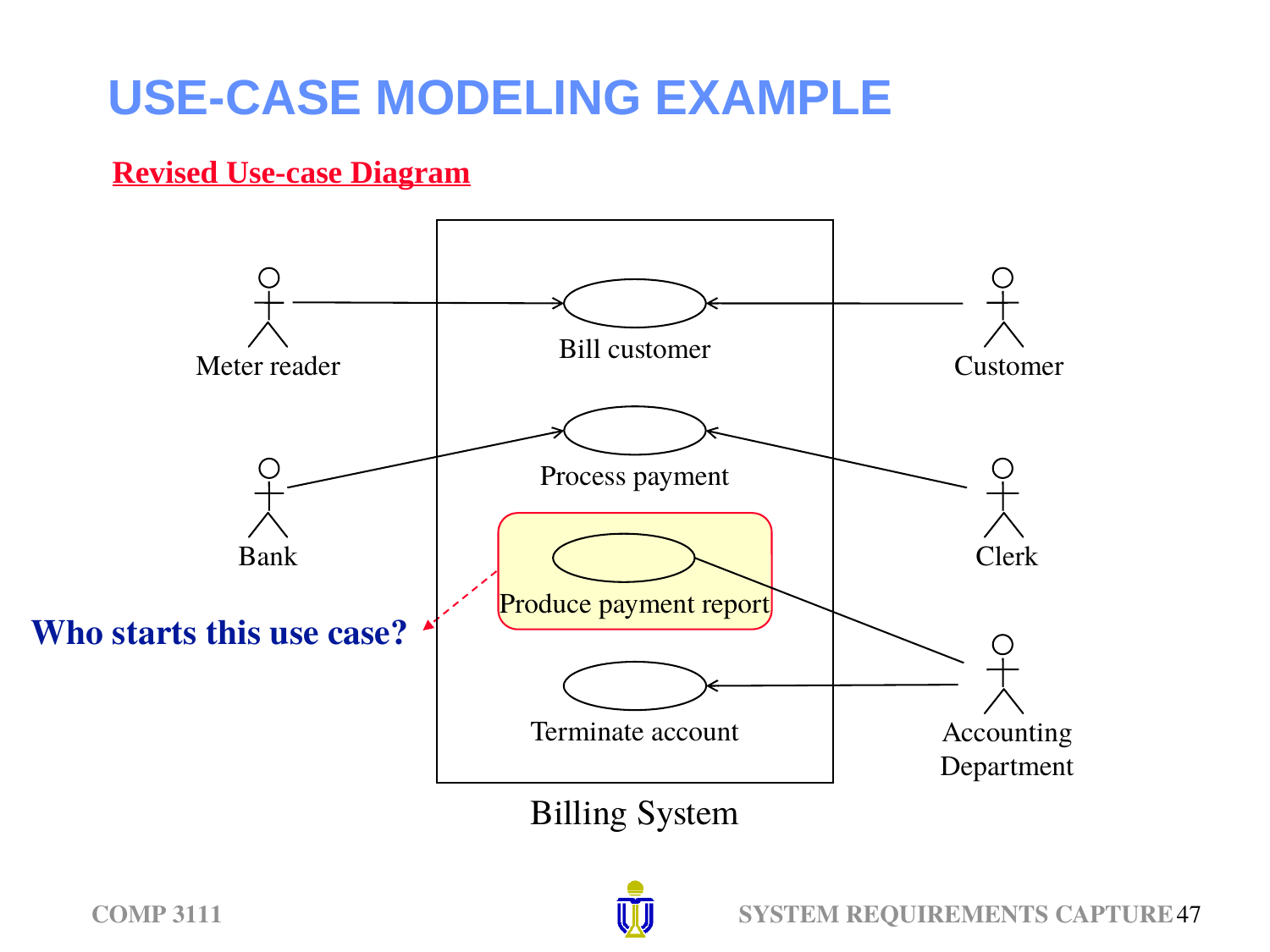

# USE-CASE MODELING EXAMPLE
Revised Use-case Diagram

Bill customer

Process payment

Produce payment report

Terminate account
Billing System

Meter reader
Customer

Bank
Clerk

Accounting
Department

Who starts this use case?